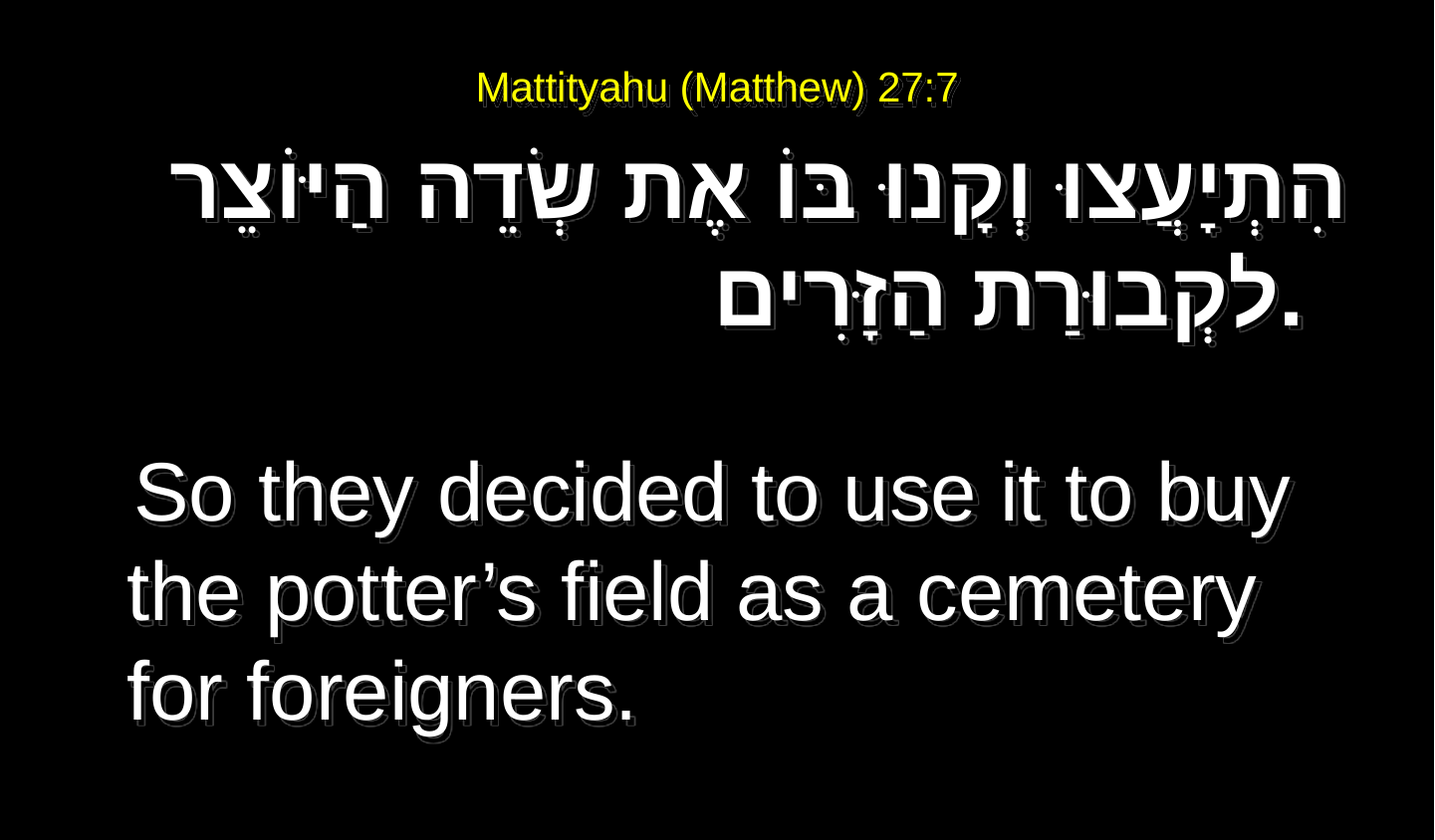

# Mattityahu (Matthew) 27:7
הִתְיָעֲצוּ וְקָנוּ בּוֹ אֶת שְׂדֵה הַיּוֹצֵר לקְבוּרַת הַזָּרִים.

   So they decided to use it to buy the potter’s field as a cemetery for foreigners.